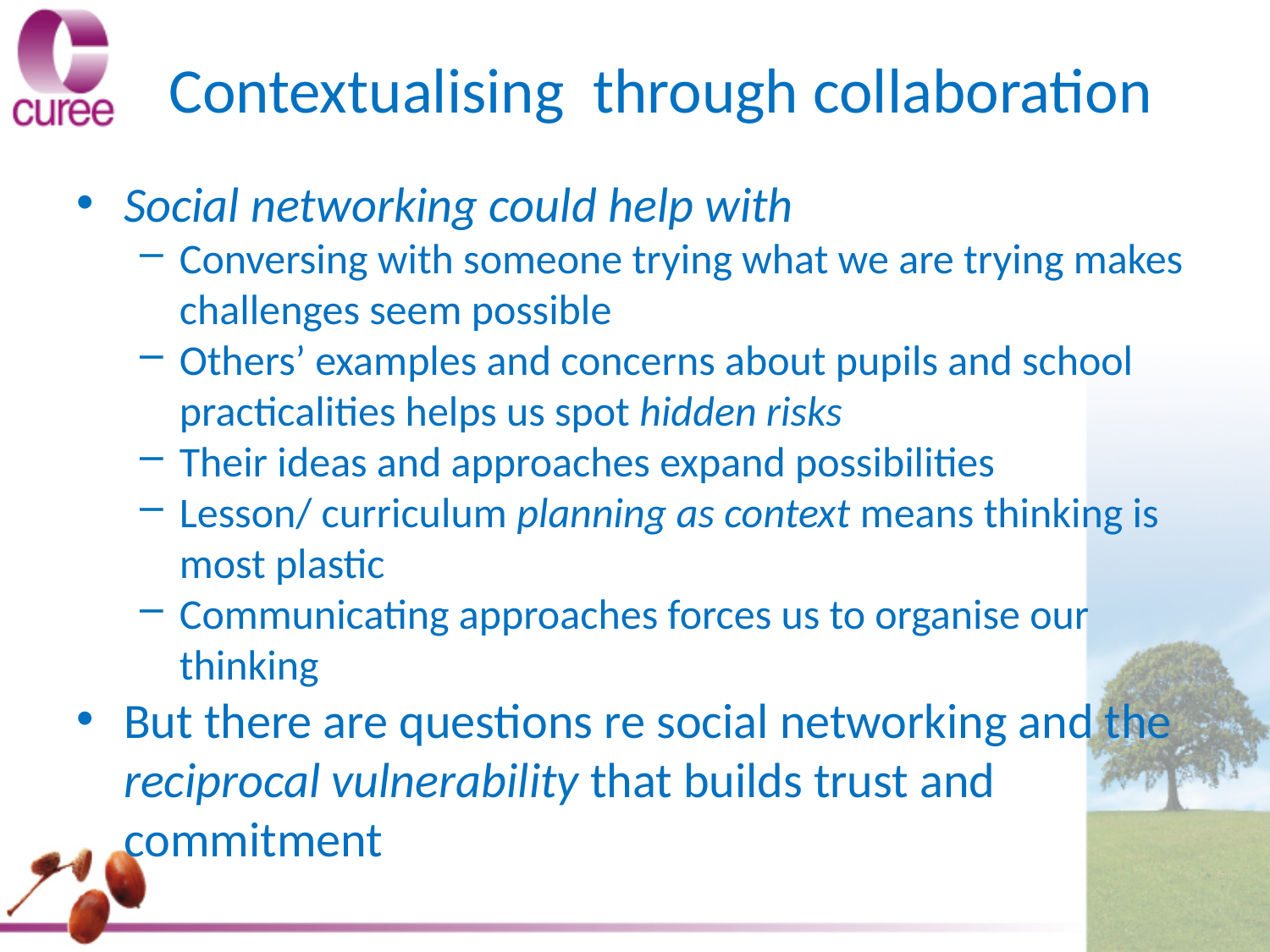

# Contextualising  through collaboration
Social networking could help with
Conversing with someone trying what we are trying makes challenges seem possible
Others’ examples and concerns about pupils and school practicalities helps us spot hidden risks
Their ideas and approaches expand possibilities
Lesson/ curriculum planning as context means thinking is most plastic
Communicating approaches forces us to organise our thinking
But there are questions re social networking and the reciprocal vulnerability that builds trust and commitment